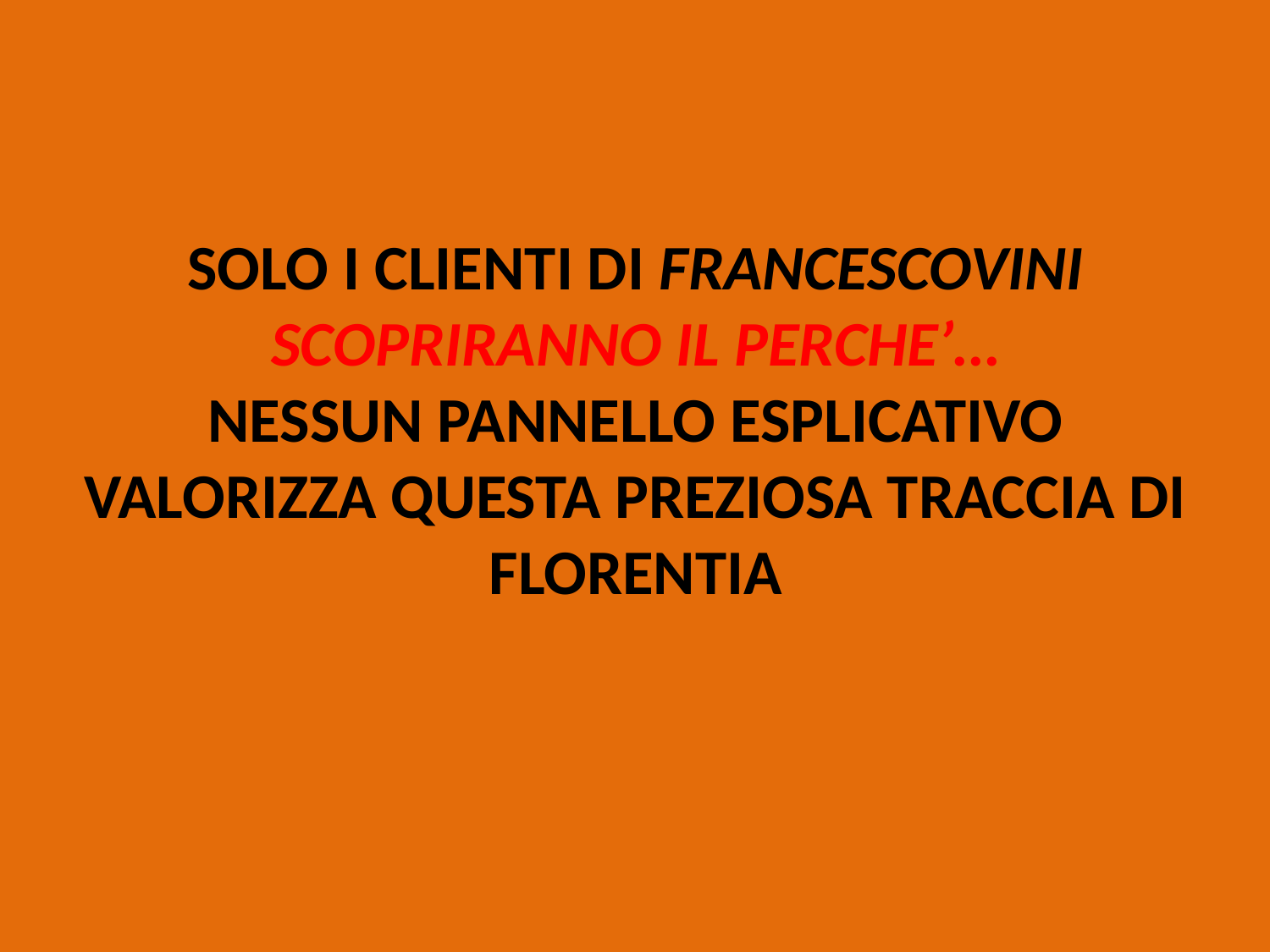

# SOLO I CLIENTI DI FRANCESCOVINI SCOPRIRANNO IL PERCHE’… NESSUN PANNELLO ESPLICATIVO VALORIZZA QUESTA PREZIOSA TRACCIA DI FLORENTIA